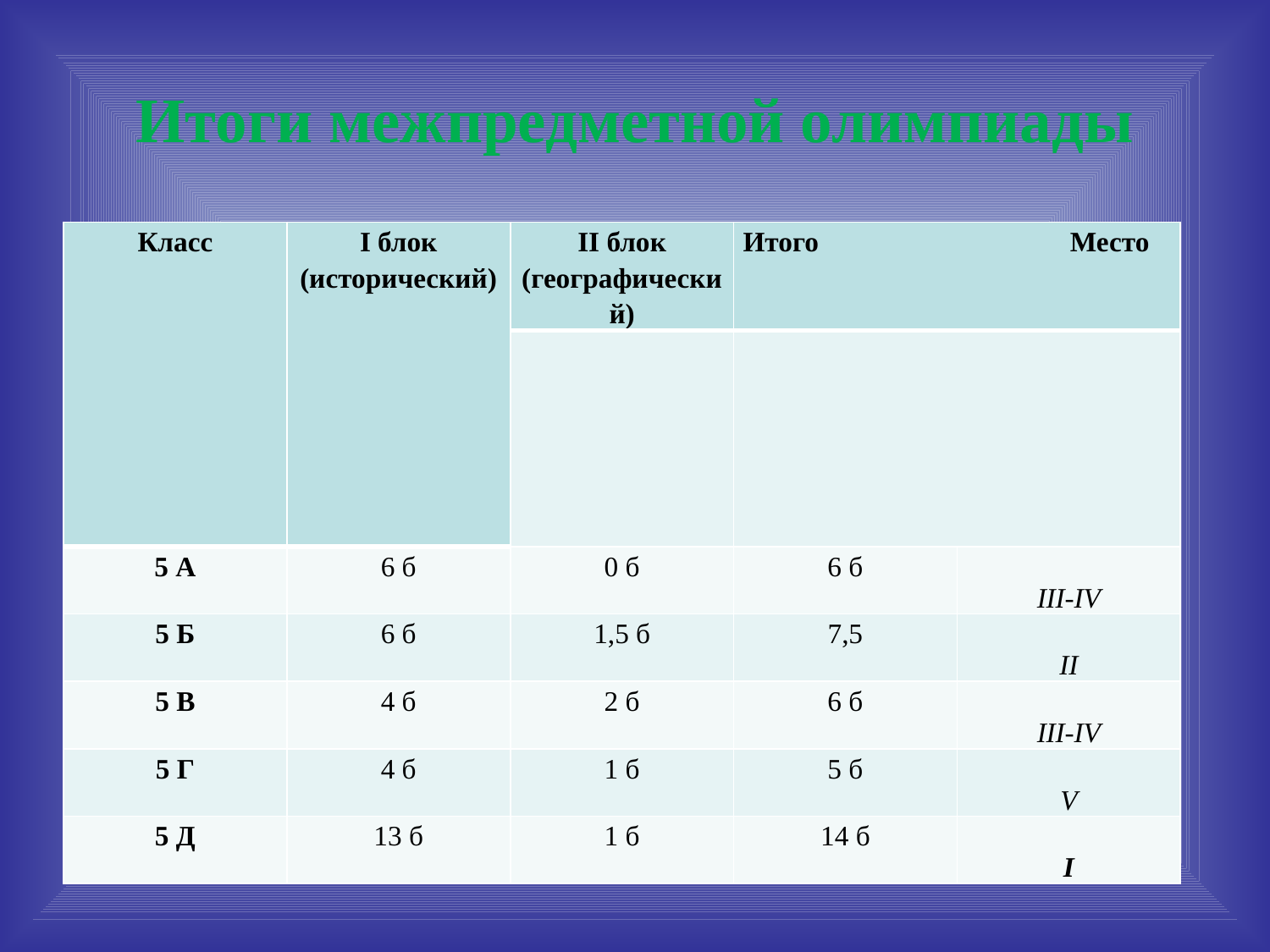

# Итоги межпредметной олимпиады
| Класс | I блок (исторический) | II блок (географический) | Итого Место |  |
| --- | --- | --- | --- | --- |
|  |  |  |  |  |
| 5 А | 6 б | 0 б | 6 б | III-IV |
| 5 Б | 6 б | 1,5 б | 7,5 | II |
| 5 В | 4 б | 2 б | 6 б | III-IV |
| 5 Г | 4 б | 1 б | 5 б | V |
| 5 Д | 13 б | 1 б | 14 б | I |